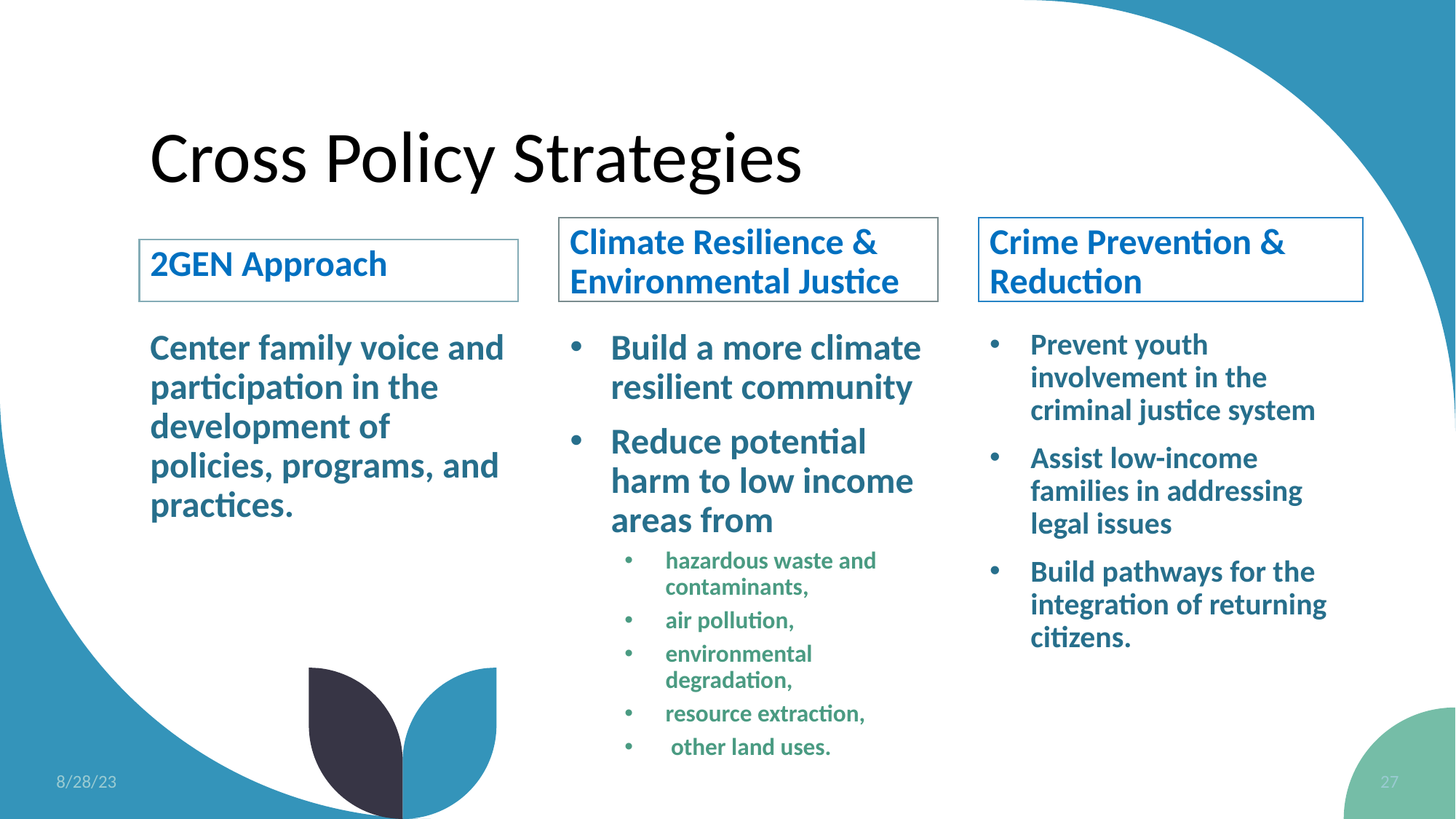

# Cross Policy Strategies
Climate Resilience & Environmental Justice
Crime Prevention & Reduction
2GEN Approach
Center family voice and participation in the development of policies, programs, and practices.
Build a more climate resilient community
Reduce potential harm to low income areas from
hazardous waste and contaminants,
air pollution,
environmental degradation,
resource extraction,
 other land uses.
Prevent youth involvement in the criminal justice system
Assist low-income families in addressing legal issues
Build pathways for the integration of returning citizens.
8/28/23
27